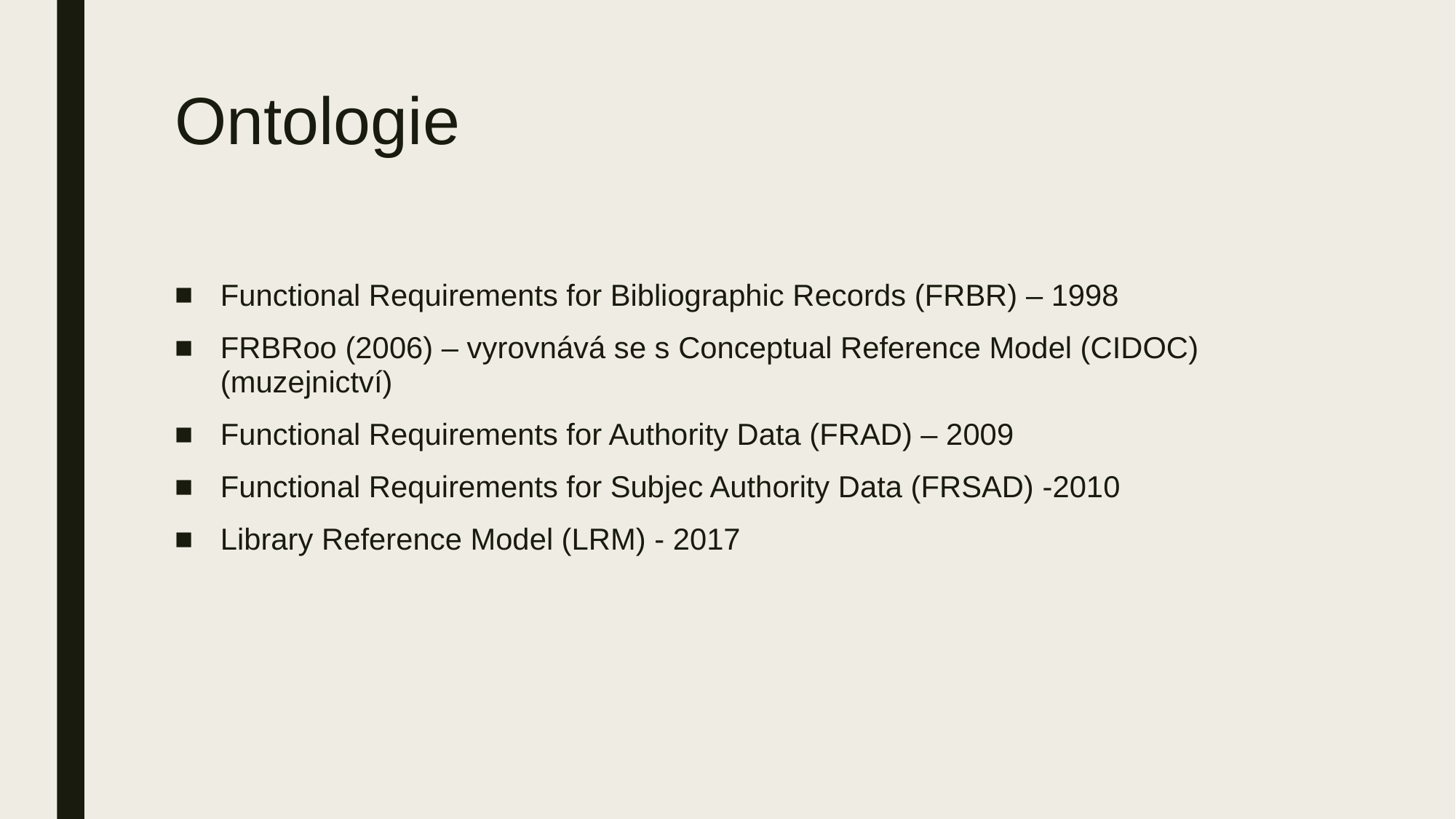

# Ontologie
Functional Requirements for Bibliographic Records (FRBR) – 1998
FRBRoo (2006) – vyrovnává se s Conceptual Reference Model (CIDOC) (muzejnictví)
Functional Requirements for Authority Data (FRAD) – 2009
Functional Requirements for Subjec Authority Data (FRSAD) -2010
Library Reference Model (LRM) - 2017